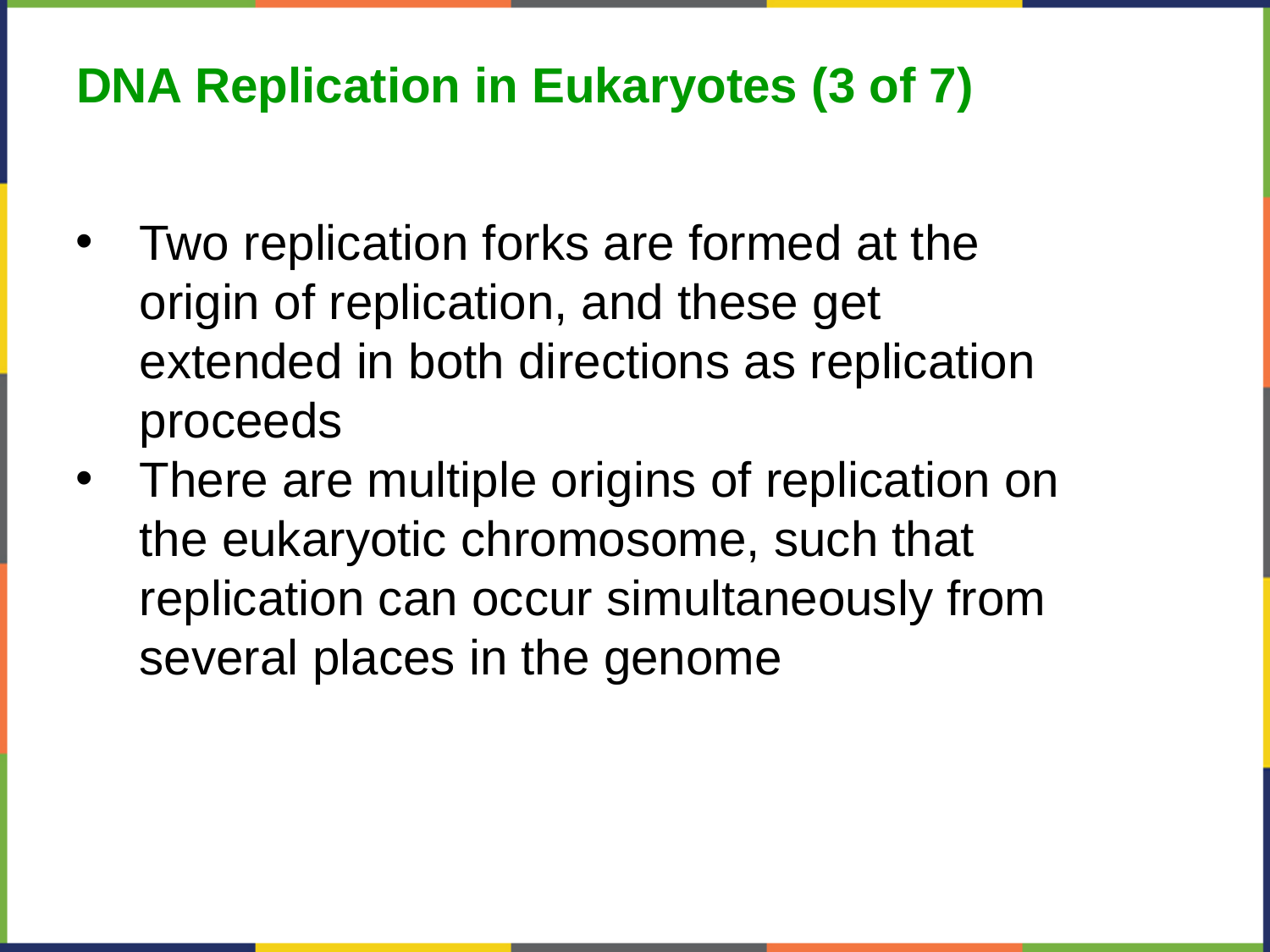

DNA Replication in Eukaryotes (3 of 7)
Two replication forks are formed at the origin of replication, and these get extended in both directions as replication proceeds
There are multiple origins of replication on the eukaryotic chromosome, such that replication can occur simultaneously from several places in the genome